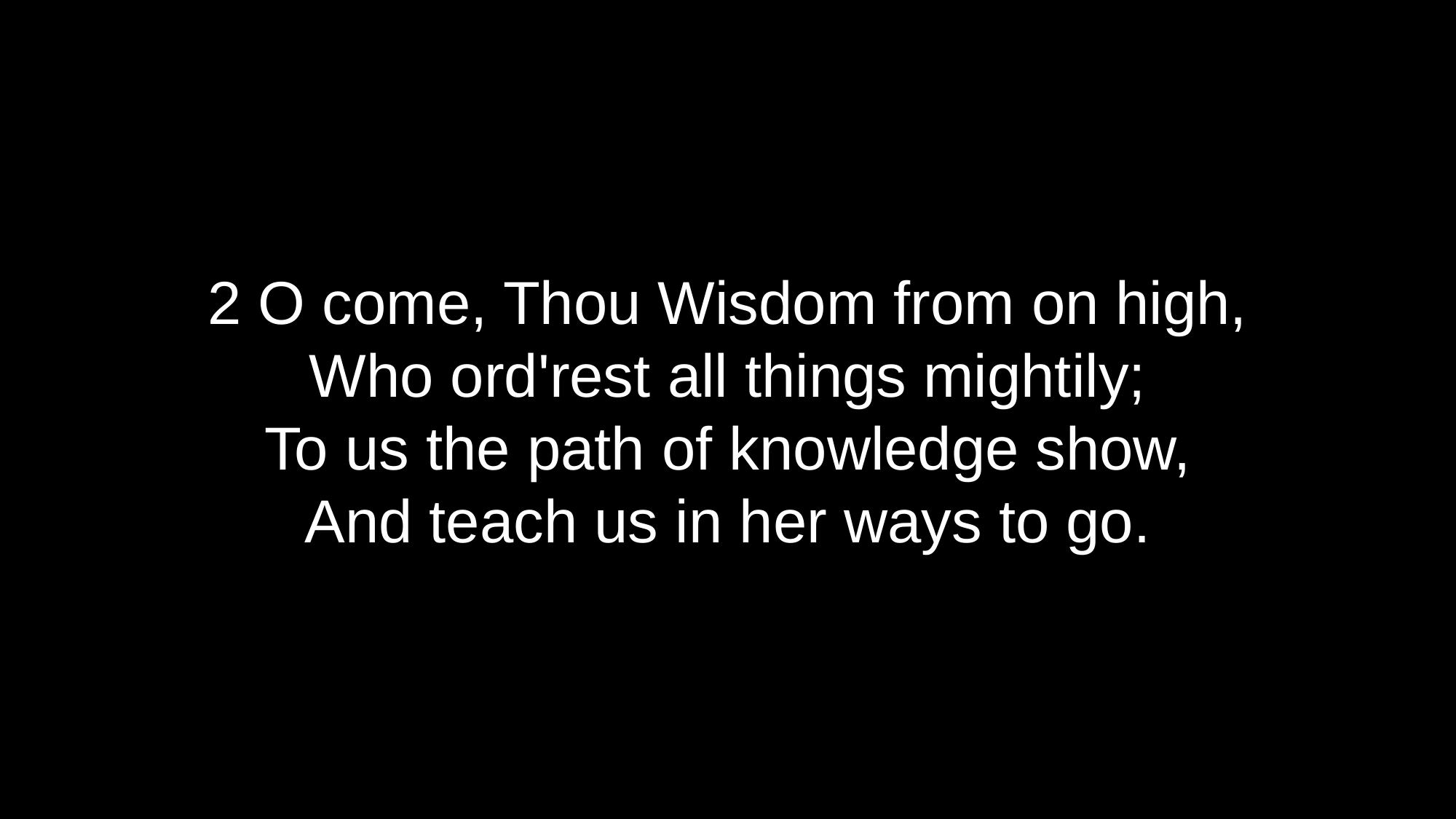

2 O come, Thou Wisdom from on high,
Who ord'rest all things mightily;
To us the path of knowledge show,
And teach us in her ways to go.